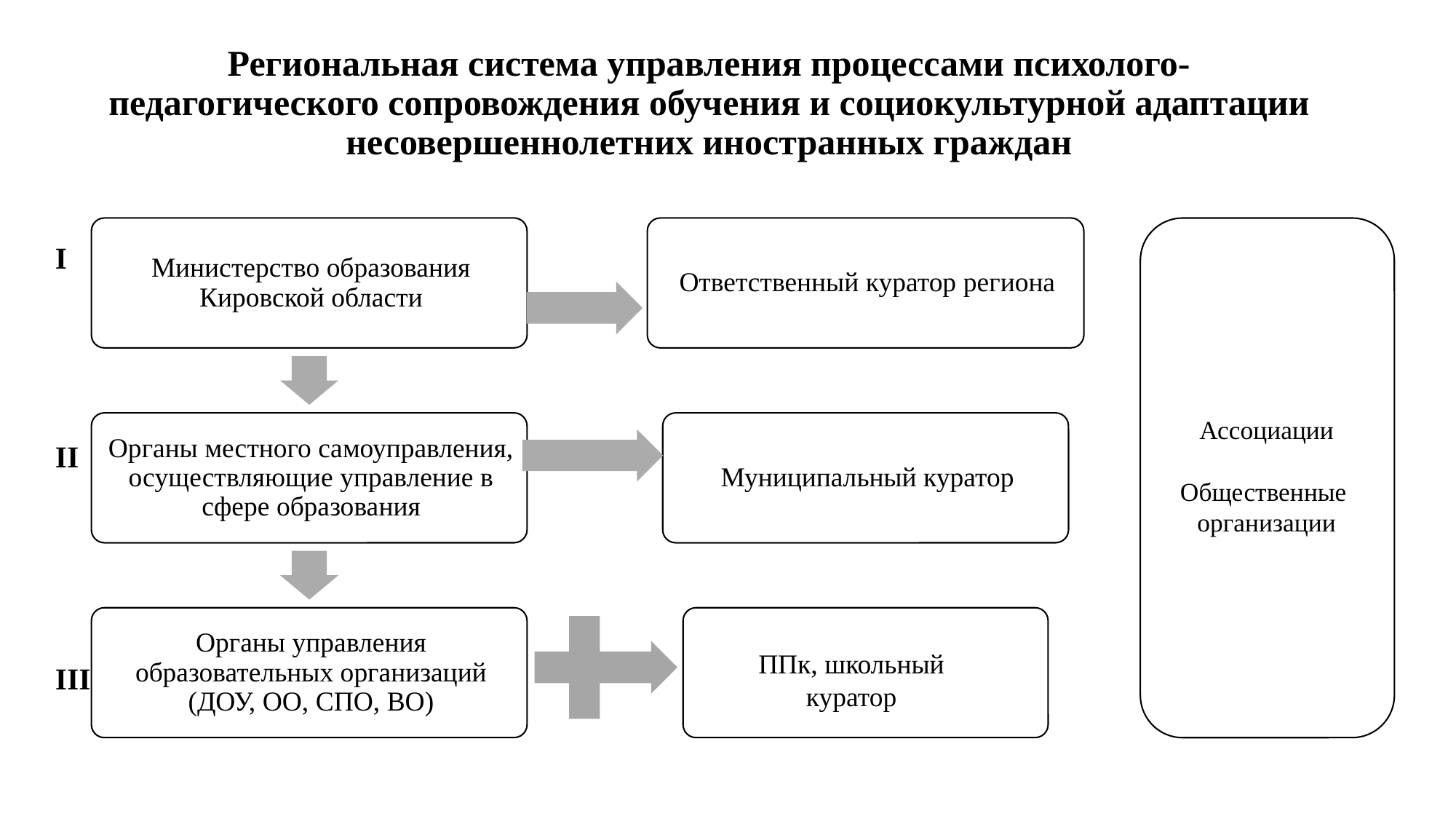

# Региональная система управления процессами психолого-педагогического сопровождения обучения и социокультурной адаптации несовершеннолетних иностранных граждан
Министерство образования Кировской области

Органы местного самоуправления, осуществляющие управление в сфере образования

Органы управления образовательных организаций (ДОУ, ОО, СПО, ВО)
Ответственный куратор региона

Муниципальный куратор

I
Ассоциации

Общественные
организации
II

ППк, школьный куратор
III